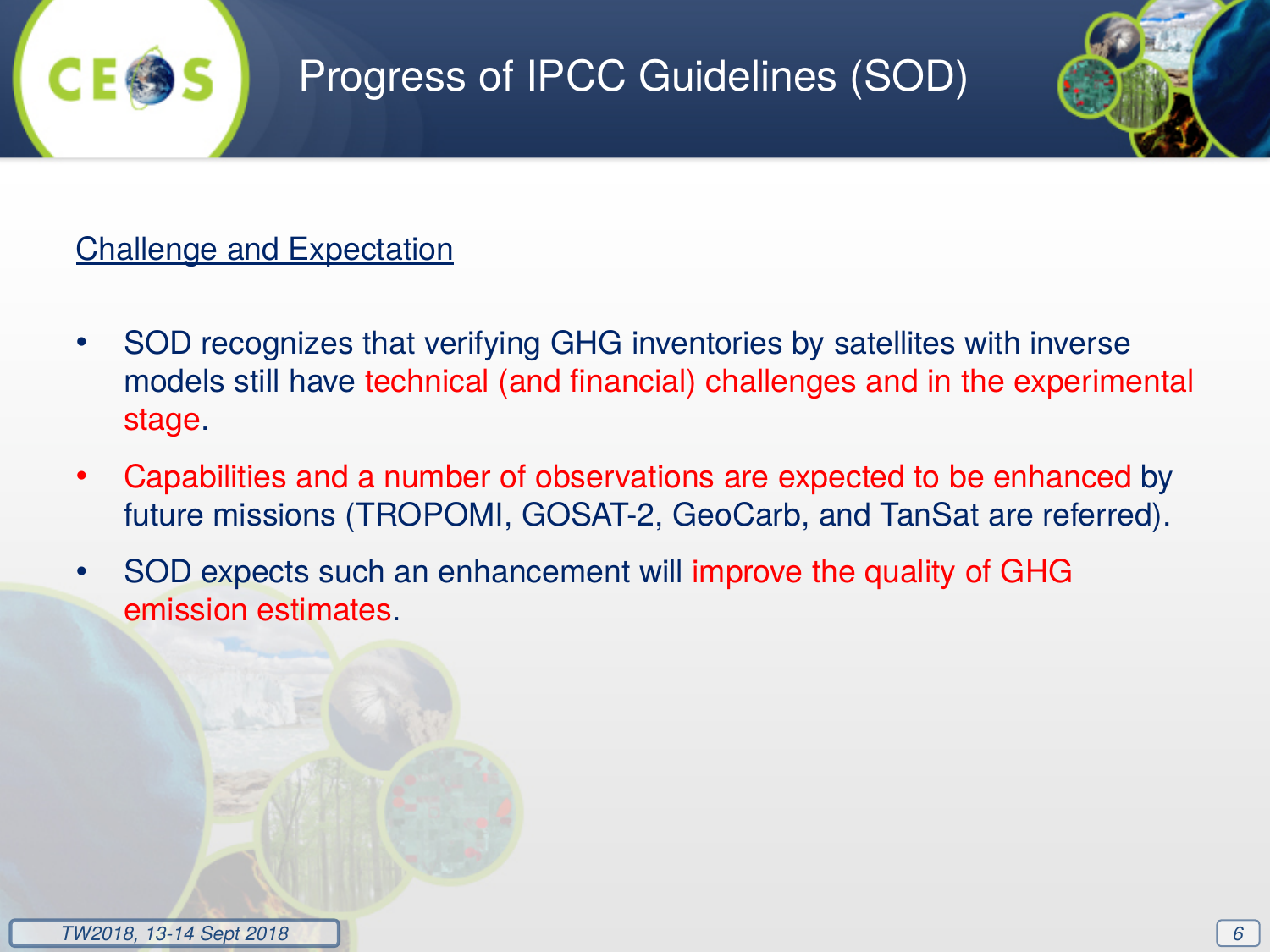

Progress of IPCC Guidelines (SOD)
Challenge and Expectation

SOD recognizes that verifying GHG inventories by satellites with inverse models still have technical (and financial) challenges and in the experimental stage.
Capabilities and a number of observations are expected to be enhanced by future missions (TROPOMI, GOSAT-2, GeoCarb, and TanSat are referred).
SOD expects such an enhancement will improve the quality of GHG emission estimates.
6